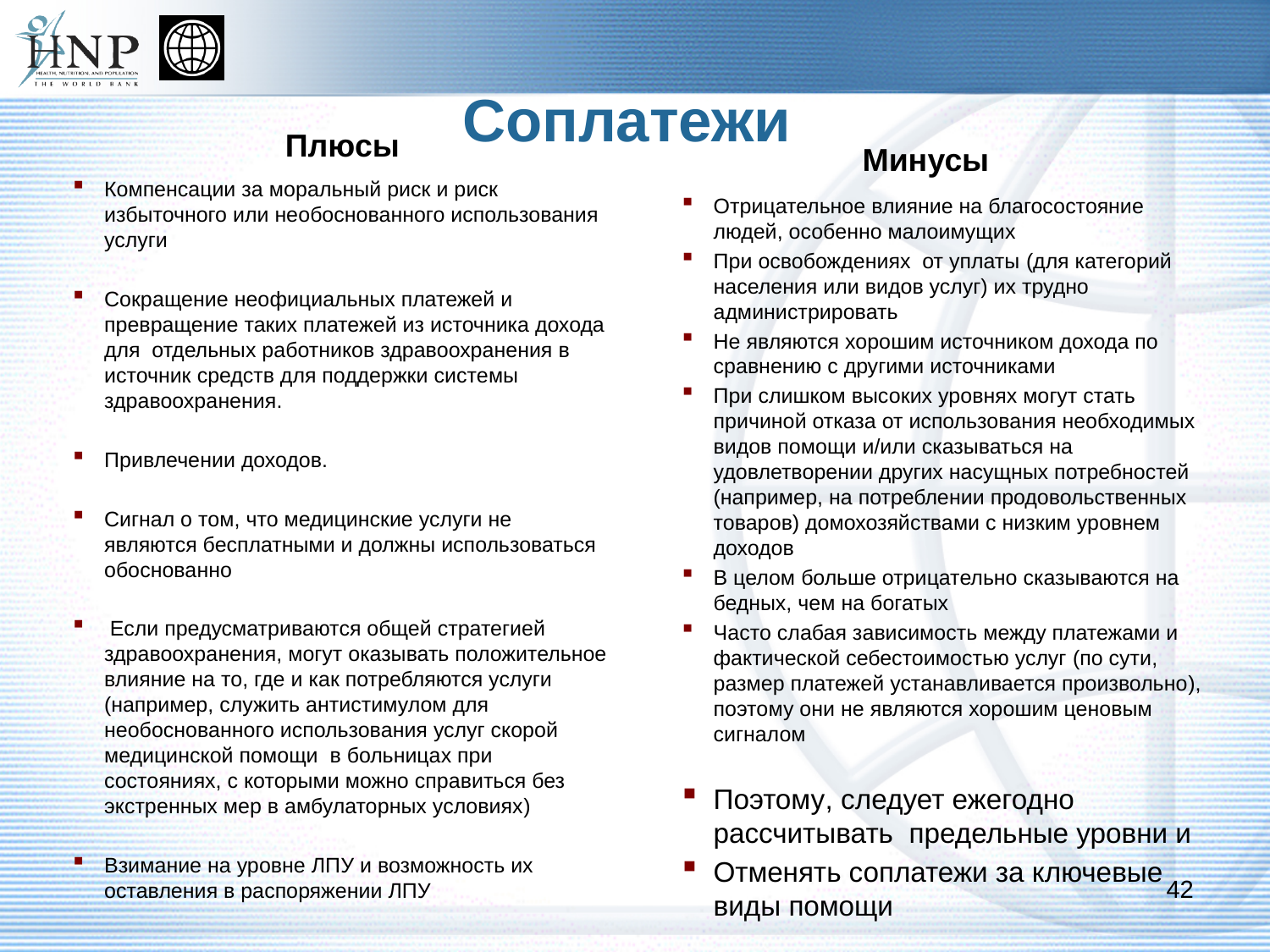

# Соплатежи
Плюсы
Минусы
Компенсации за моральный риск и риск избыточного или необоснованного использования услуги

Сокращение неофициальных платежей и превращение таких платежей из источника дохода для  отдельных работников здравоохранения в источник средств для поддержки системы здравоохранения.

Привлечении доходов.

Сигнал о том, что медицинские услуги не являются бесплатными и должны использоваться обоснованно

 Если предусматриваются общей стратегией здравоохранения, могут оказывать положительное влияние на то, где и как потребляются услуги (например, служить антистимулом для необоснованного использования услуг скорой медицинской помощи  в больницах при состояниях, с которыми можно справиться без экстренных мер в амбулаторных условиях)

Взимание на уровне ЛПУ и возможность их оставления в распоряжении ЛПУ

Отрицательное влияние на благосостояние людей, особенно малоимущих
При освобождениях  от уплаты (для категорий населения или видов услуг) их трудно администрировать
Не являются хорошим источником дохода по сравнению с другими источниками
При слишком высоких уровнях могут стать причиной отказа от использования необходимых видов помощи и/или сказываться на удовлетворении других насущных потребностей (например, на потреблении продовольственных товаров) домохозяйствами с низким уровнем доходов
В целом больше отрицательно сказываются на бедных, чем на богатых
Часто слабая зависимость между платежами и фактической себестоимостью услуг (по сути, размер платежей устанавливается произвольно), поэтому они не являются хорошим ценовым сигналом

Поэтому, следует ежегодно рассчитывать  предельные уровни и
Отменять соплатежи за ключевые виды помощи

42